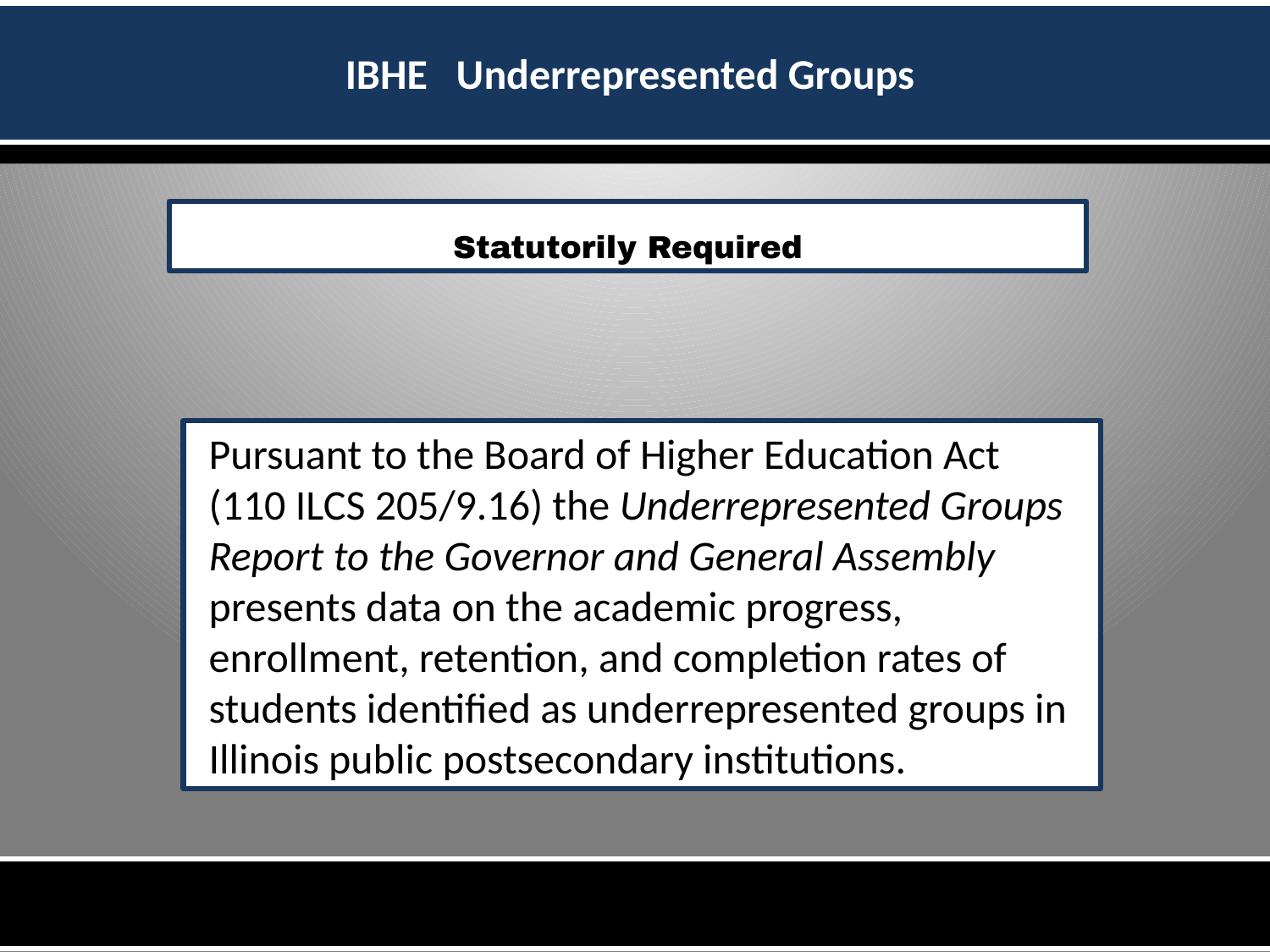

IBHE   Underrepresented Groups

Statutorily Required
Pursuant to the Board of Higher Education Act (110 ILCS 205/9.16) the Underrepresented Groups Report to the Governor and General Assembly presents data on the academic progress, enrollment, retention, and completion rates of students identified as underrepresented groups in Illinois public postsecondary institutions.